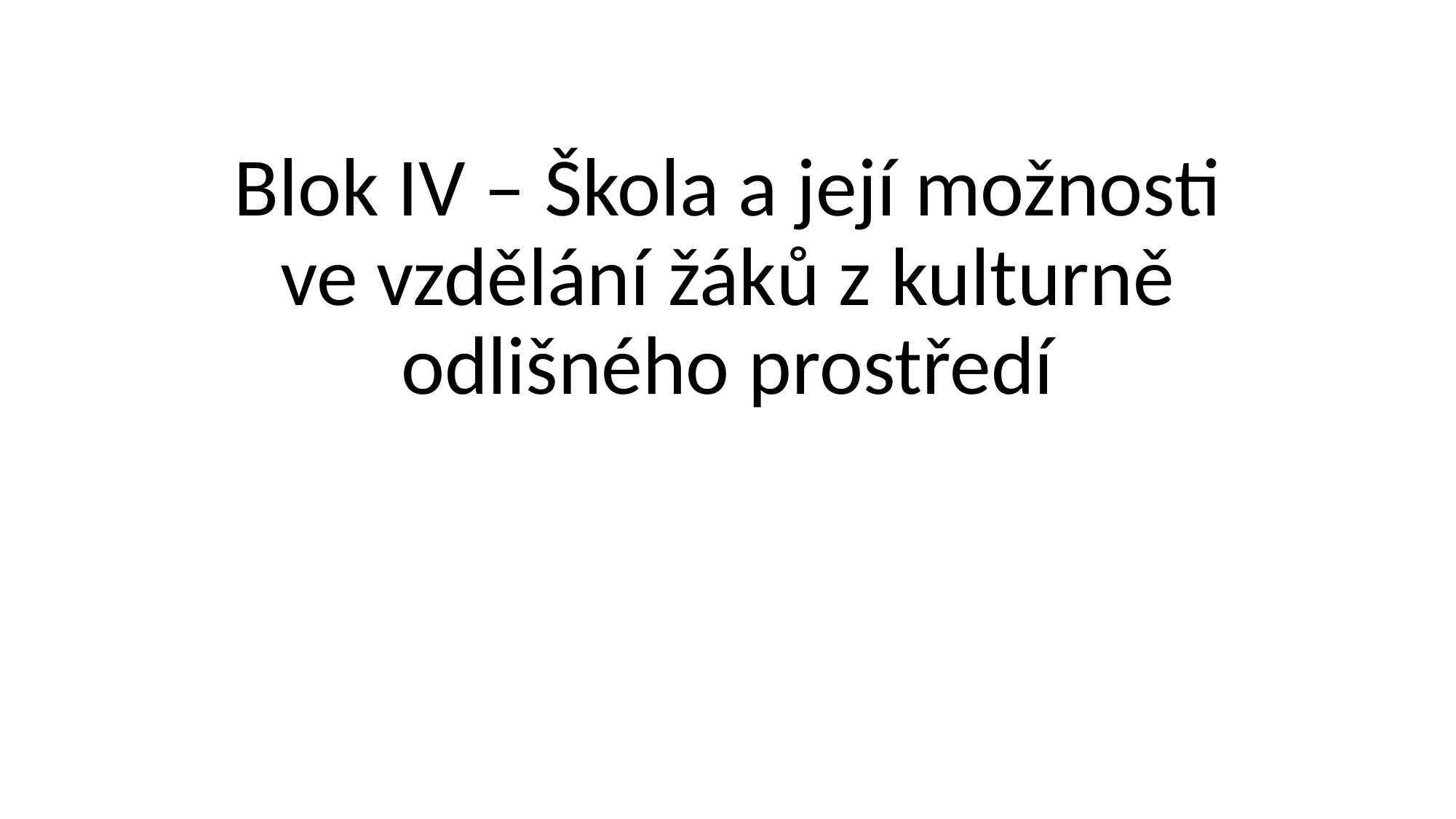

# Blok IV – Škola a její možnosti ve vzdělání žáků z kulturně odlišného prostředí